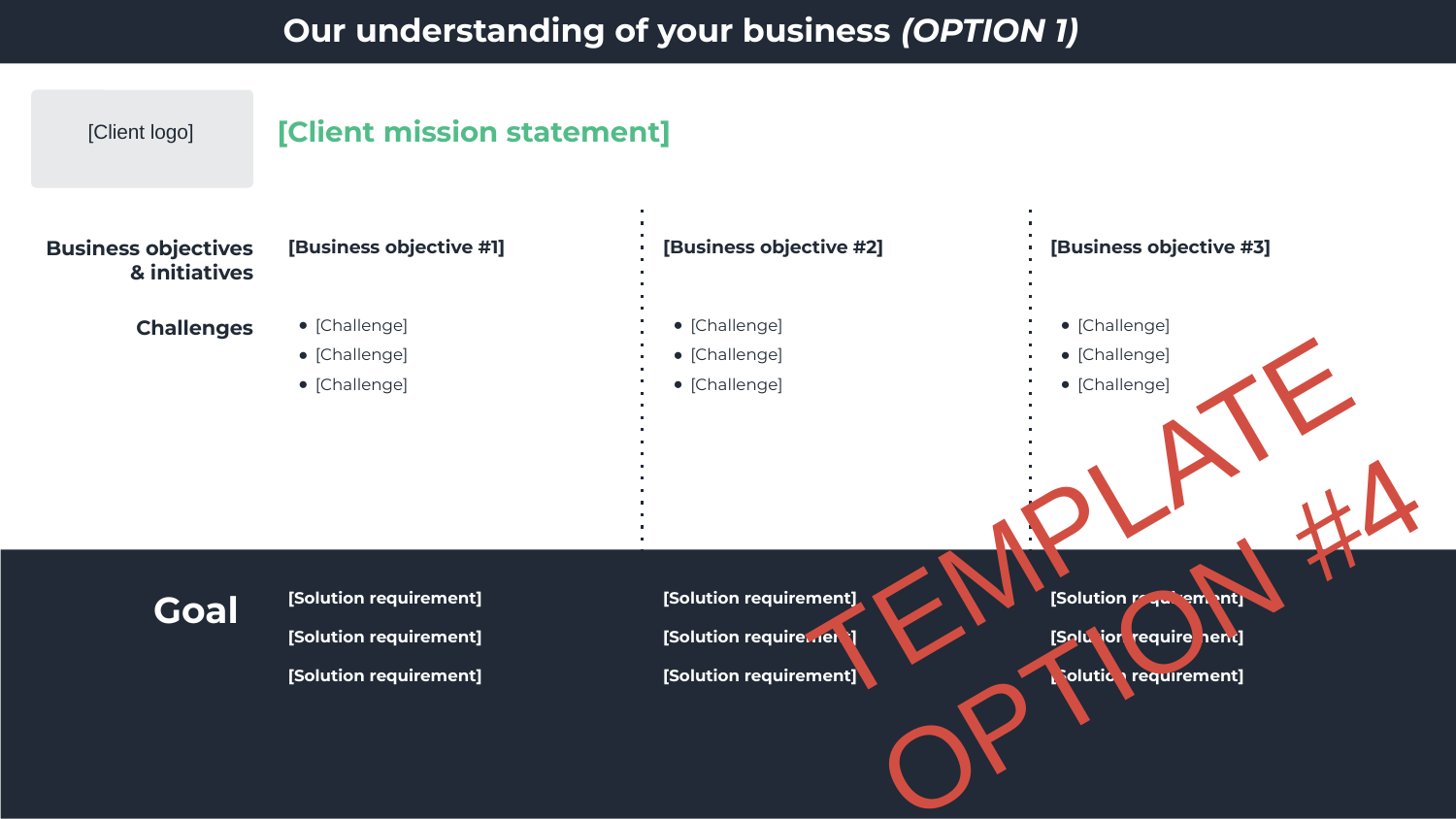

# Our understanding of your business (OPTION 1)
[Client mission statement]
[Client logo]
Business objectives & initiatives
[Business objective #1]

[Business objective #2]

[Business objective #3]

Challenges
[Challenge]
[Challenge]
[Challenge]
[Challenge]
[Challenge]
[Challenge]
[Challenge]
[Challenge]
[Challenge]
TEMPLATE OPTION #4

Goal
[Solution requirement]

[Solution requirement]

[Solution requirement]

[Solution requirement]

[Solution requirement]

[Solution requirement]
[Solution requirement]

[Solution requirement]

[Solution requirement]